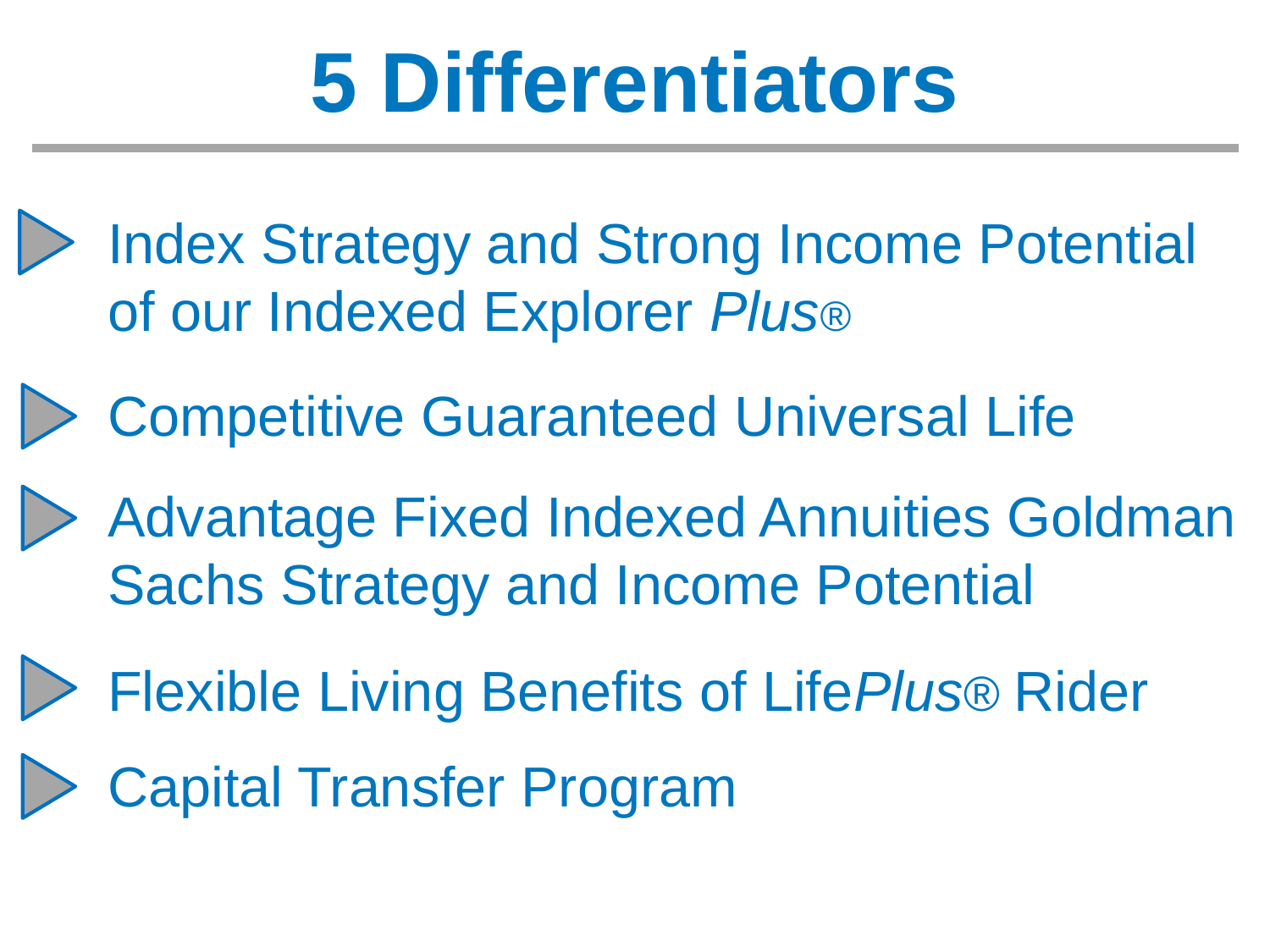

5 Differentiators
Index Strategy and Strong Income Potential of our Indexed Explorer Plus®

Competitive Guaranteed Universal Life

Advantage Fixed Indexed Annuities Goldman Sachs Strategy and Income Potential

Flexible Living Benefits of LifePlus® Rider

Capital Transfer Program